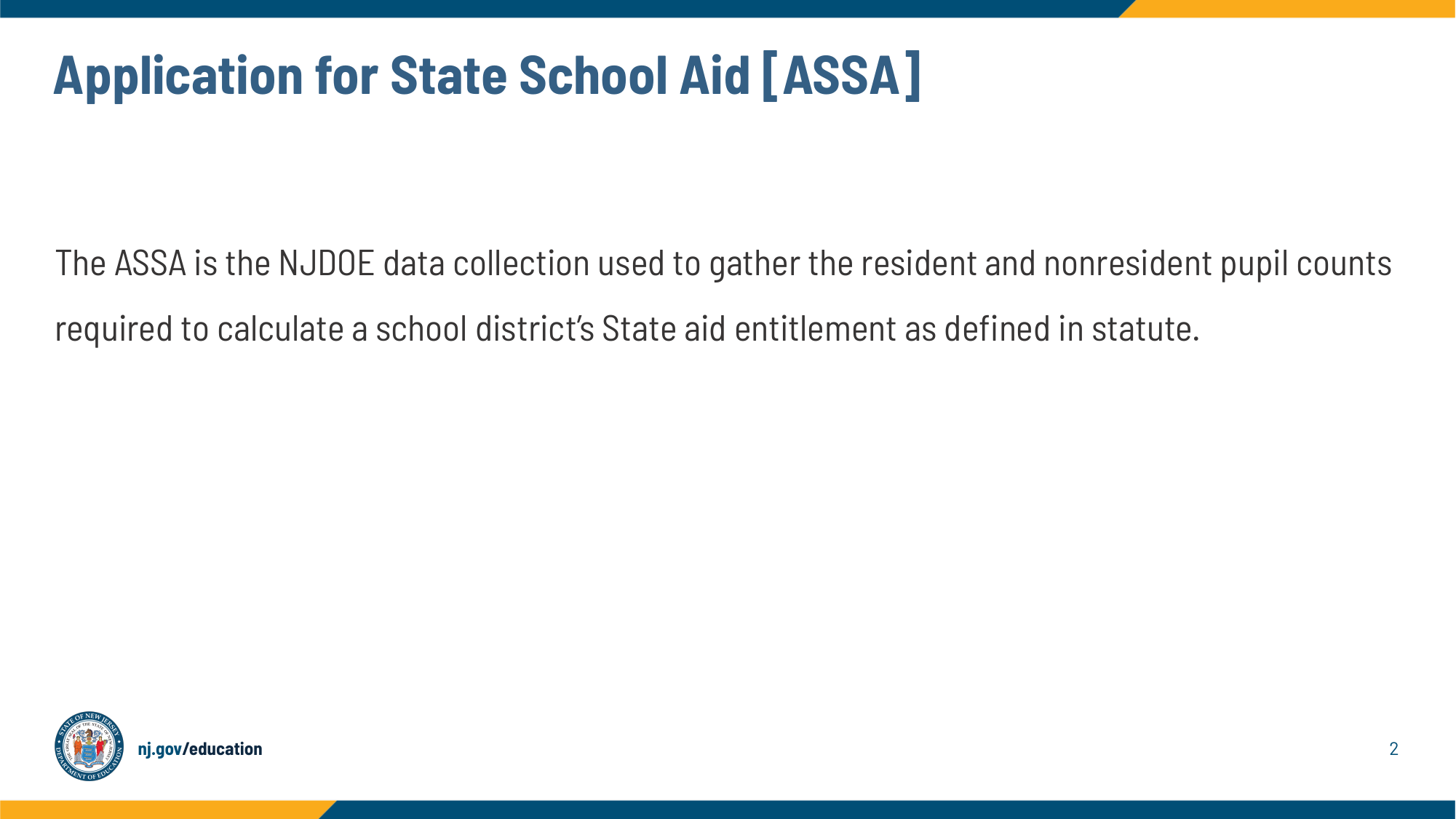

# Application for State School Aid [ASSA]
The ASSA is the NJDOE data collection used to gather the resident and nonresident pupil counts required to calculate a school district’s State aid entitlement as defined in statute.